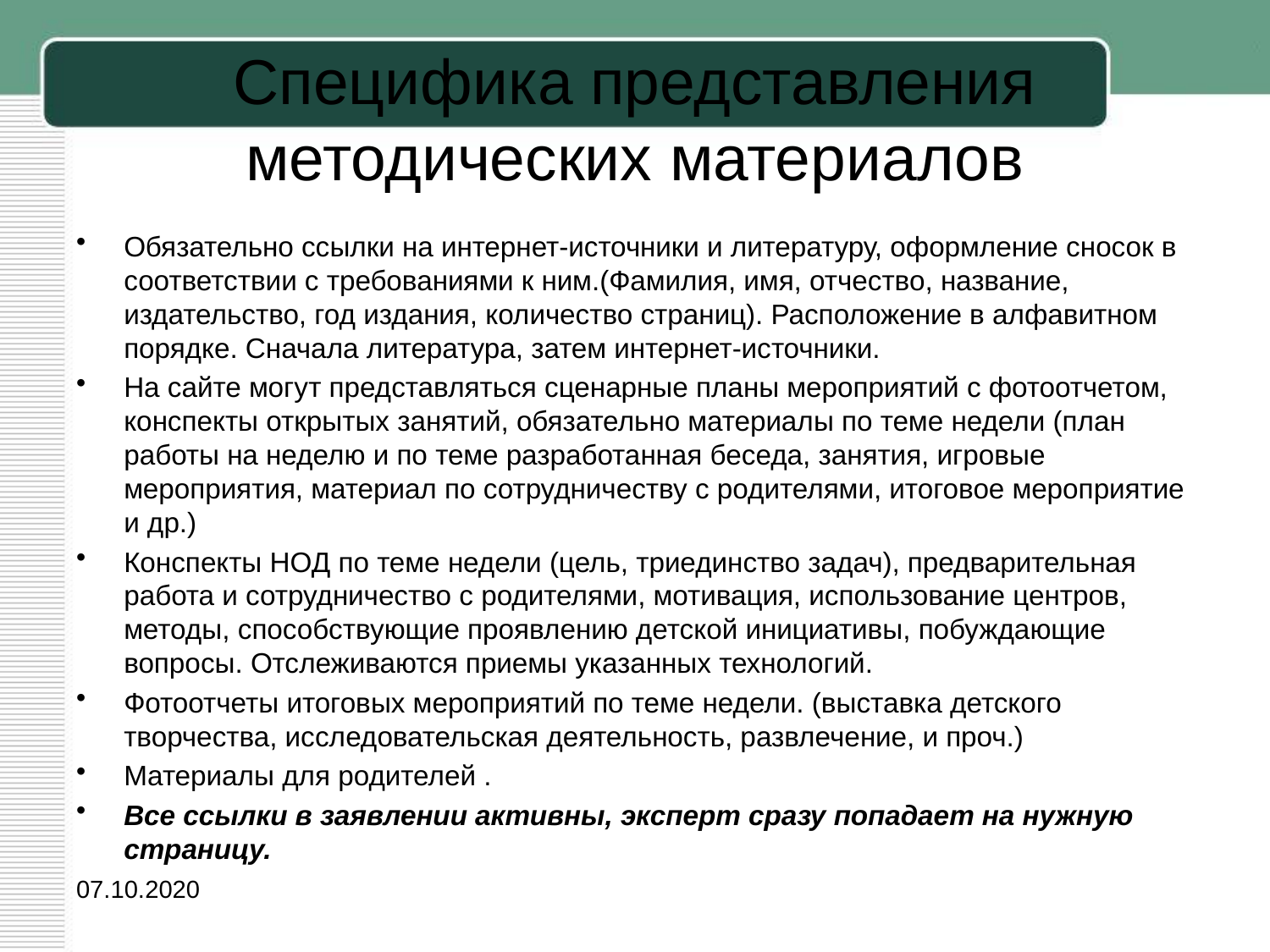

# Специфика представления методических материалов
Обязательно ссылки на интернет-источники и литературу, оформление сносок в соответствии с требованиями к ним.(Фамилия, имя, отчество, название, издательство, год издания, количество страниц). Расположение в алфавитном порядке. Сначала литература, затем интернет-источники.
На сайте могут представляться сценарные планы мероприятий с фотоотчетом, конспекты открытых занятий, обязательно материалы по теме недели (план работы на неделю и по теме разработанная беседа, занятия, игровые мероприятия, материал по сотрудничеству с родителями, итоговое мероприятие и др.)
Конспекты НОД по теме недели (цель, триединство задач), предварительная работа и сотрудничество с родителями, мотивация, использование центров, методы, способствующие проявлению детской инициативы, побуждающие вопросы. Отслеживаются приемы указанных технологий.
Фотоотчеты итоговых мероприятий по теме недели. (выставка детского творчества, исследовательская деятельность, развлечение, и проч.)
Материалы для родителей .
Все ссылки в заявлении активны, эксперт сразу попадает на нужную страницу.

07.10.2020